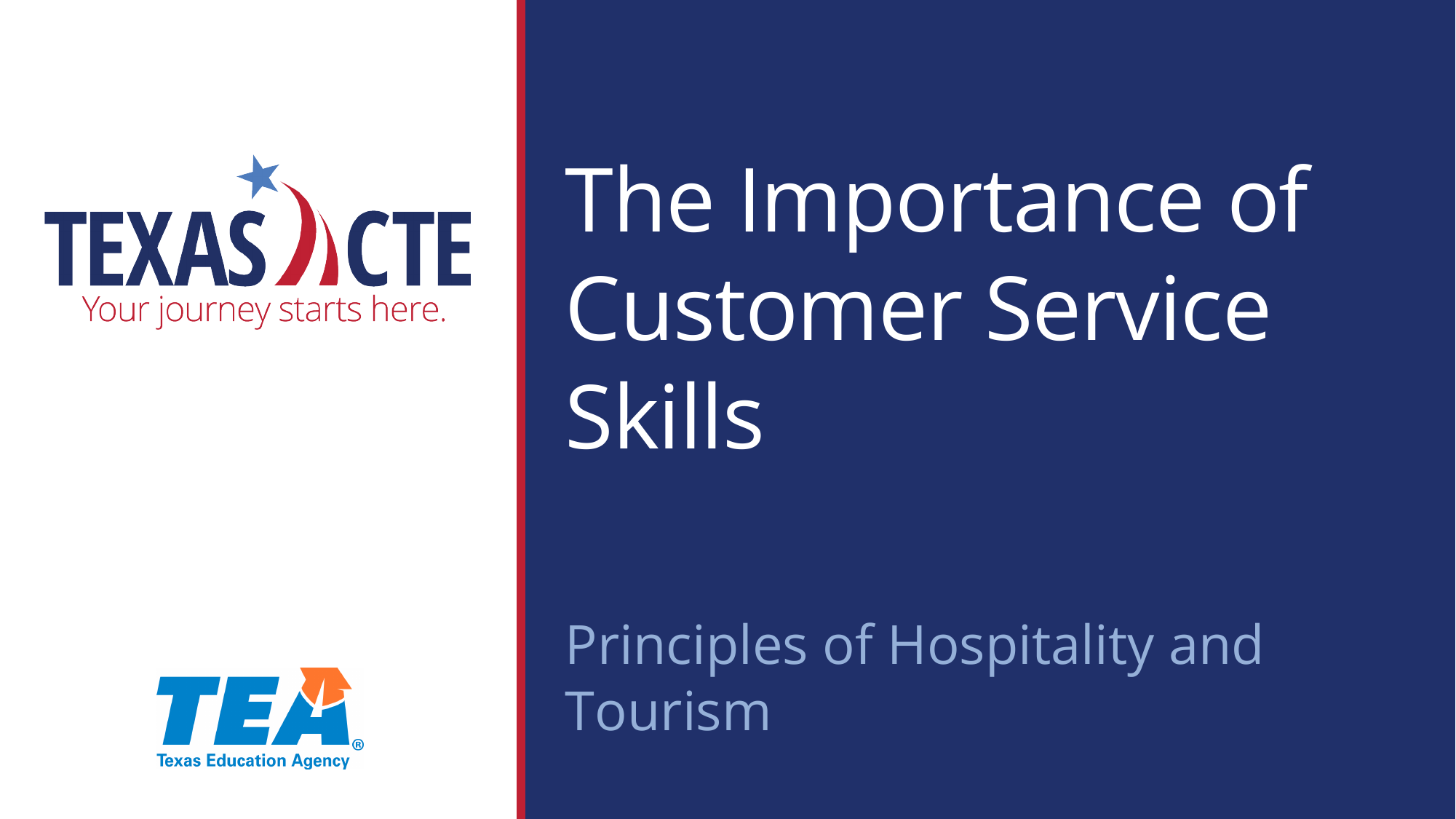

The Importance of Customer Service Skills

Principles of Hospitality and Tourism